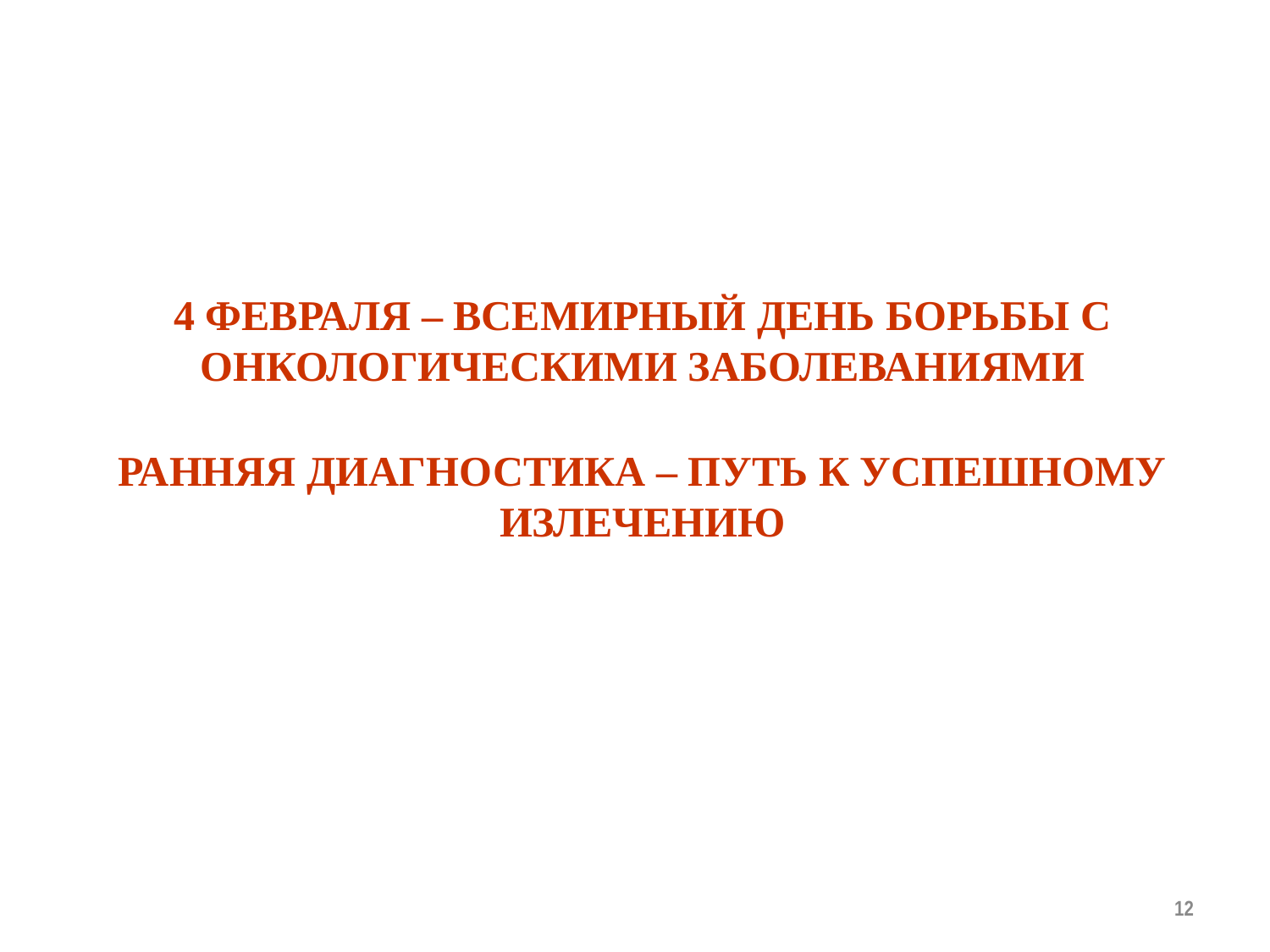

4 ФЕВРАЛЯ – ВСЕМИРНЫЙ ДЕНЬ БОРЬБЫ С ОНКОЛОГИЧЕСКИМИ ЗАБОЛЕВАНИЯМИ
# РАННЯЯ ДИАГНОСТИКА – ПУТЬ К УСПЕШНОМУ ИЗЛЕЧЕНИЮ
 12